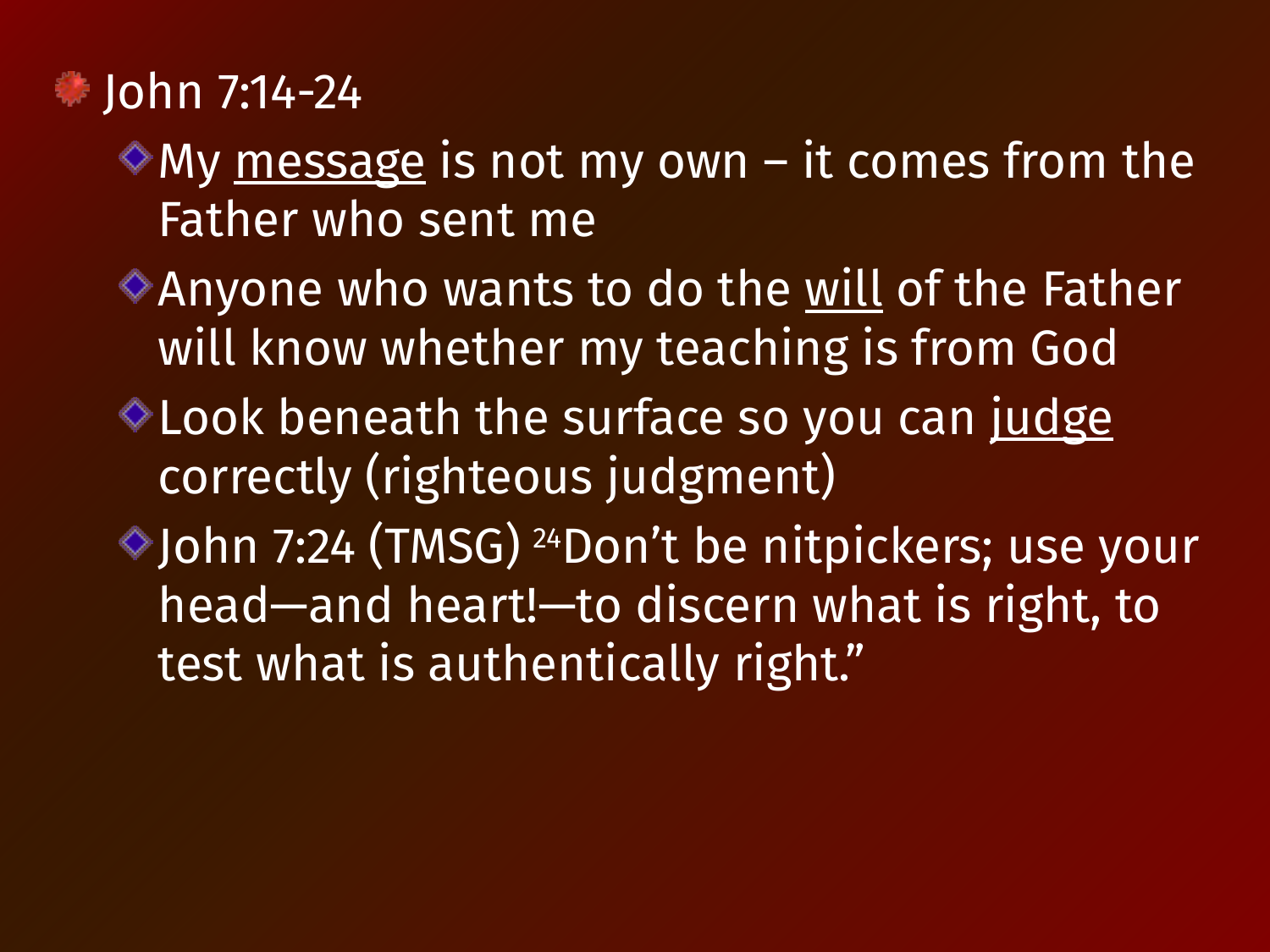

John 7:14-24
My message is not my own – it comes from the Father who sent me
Anyone who wants to do the will of the Father will know whether my teaching is from God
Look beneath the surface so you can judge correctly (righteous judgment)
John 7:24 (TMSG) 24Don’t be nitpickers; use your head—and heart!—to discern what is right, to test what is authentically right.”